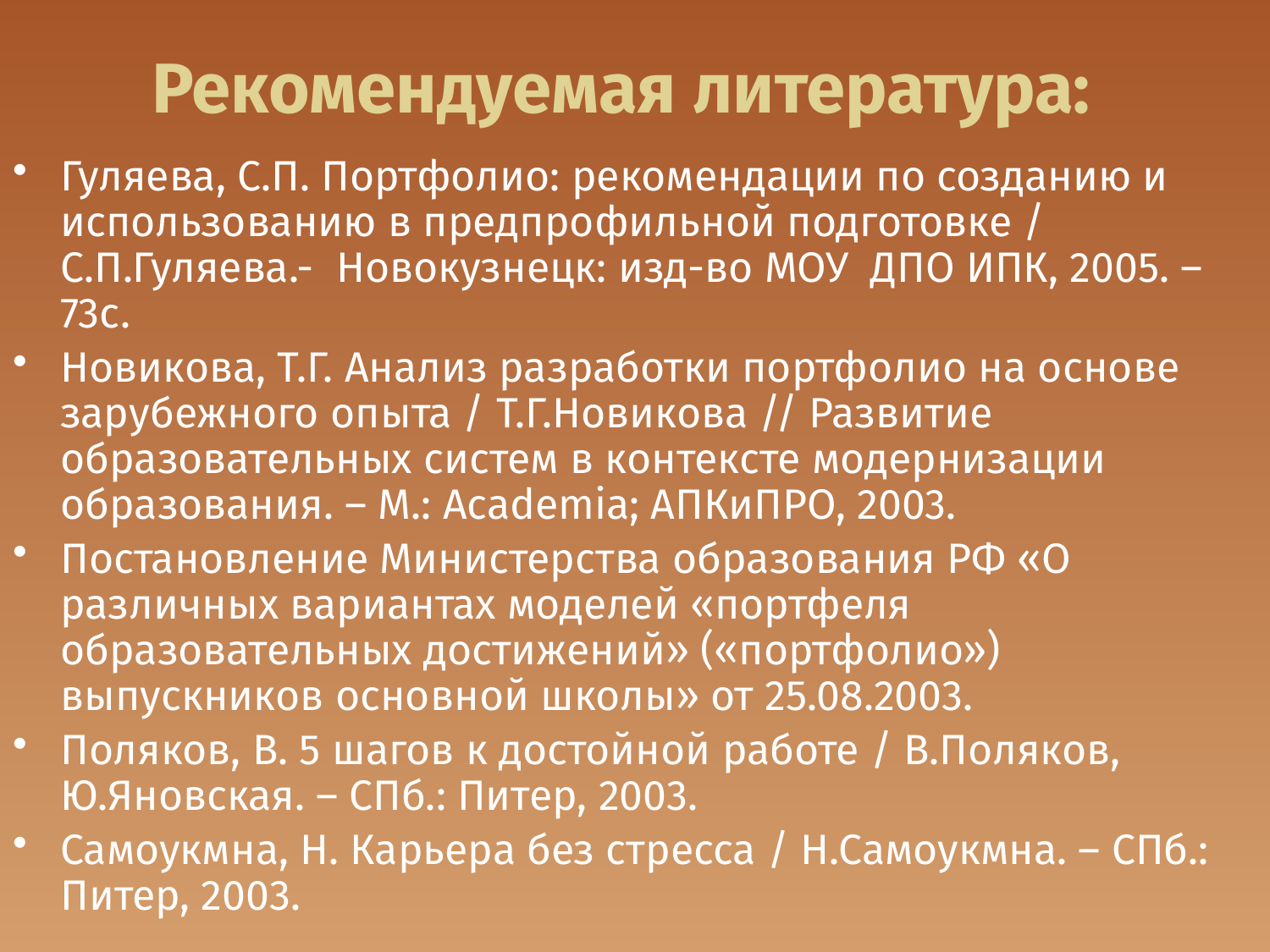

# Рекомендуемая литература:
Гуляева, С.П. Портфолио: рекомендации по созданию и использованию в предпрофильной подготовке / С.П.Гуляева.-  Новокузнецк: изд-во МОУ  ДПО ИПК, 2005. – 73с.
Новикова, Т.Г. Анализ разработки портфолио на основе зарубежного опыта / Т.Г.Новикова // Развитие образовательных систем в контексте модернизации образования. – М.: Academia; АПКиПРО, 2003.
Постановление Министерства образования РФ «О различных вариантах моделей «портфеля образовательных достижений» («портфолио») выпускников основной школы» от 25.08.2003.
Поляков, В. 5 шагов к достойной работе / В.Поляков, Ю.Яновская. – СПб.: Питер, 2003.
Самоукмна, Н. Карьера без стресса / Н.Самоукмна. – СПб.: Питер, 2003.